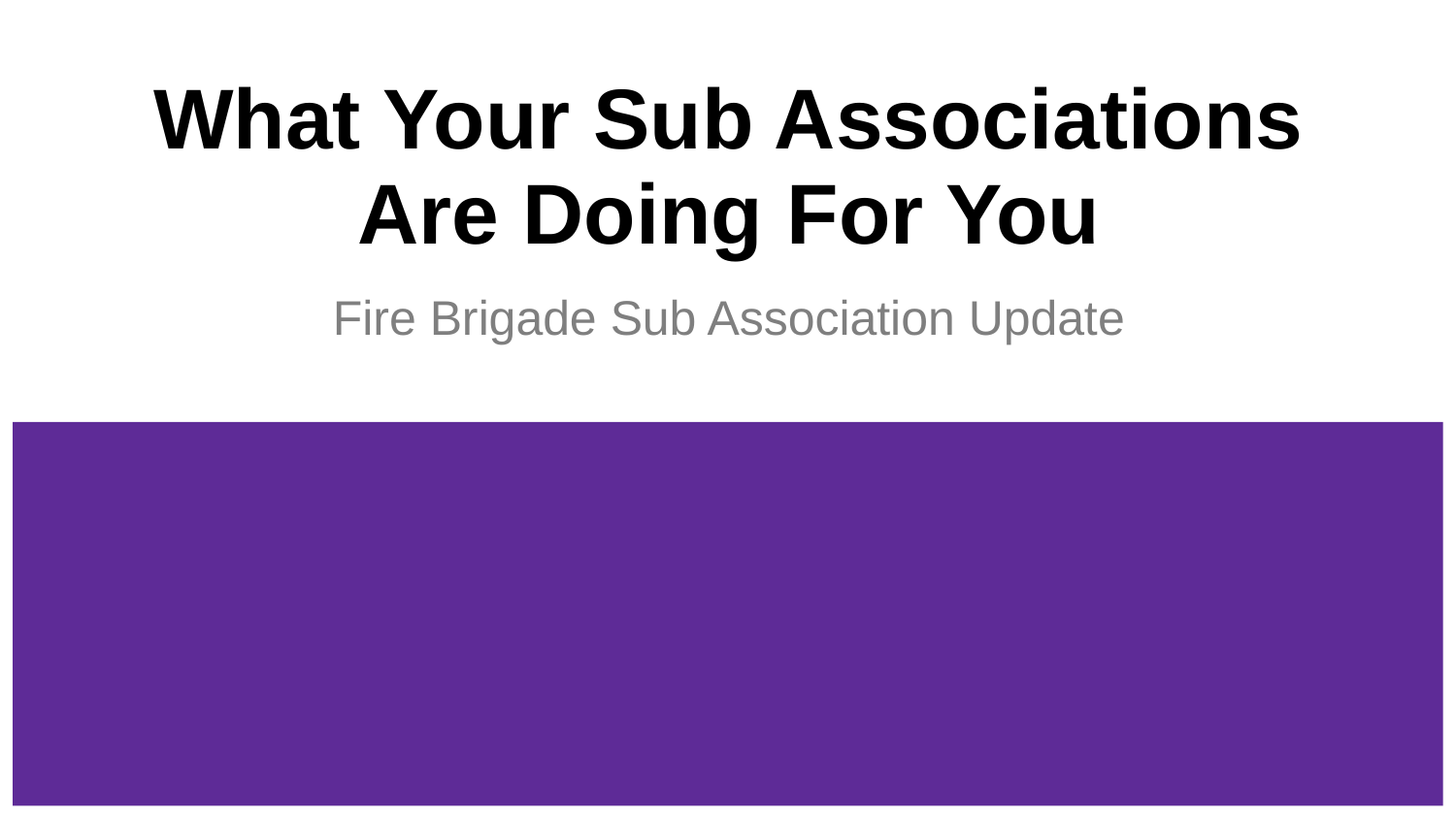

# What Your Sub Associations Are Doing For You
Fire Brigade Sub Association Update